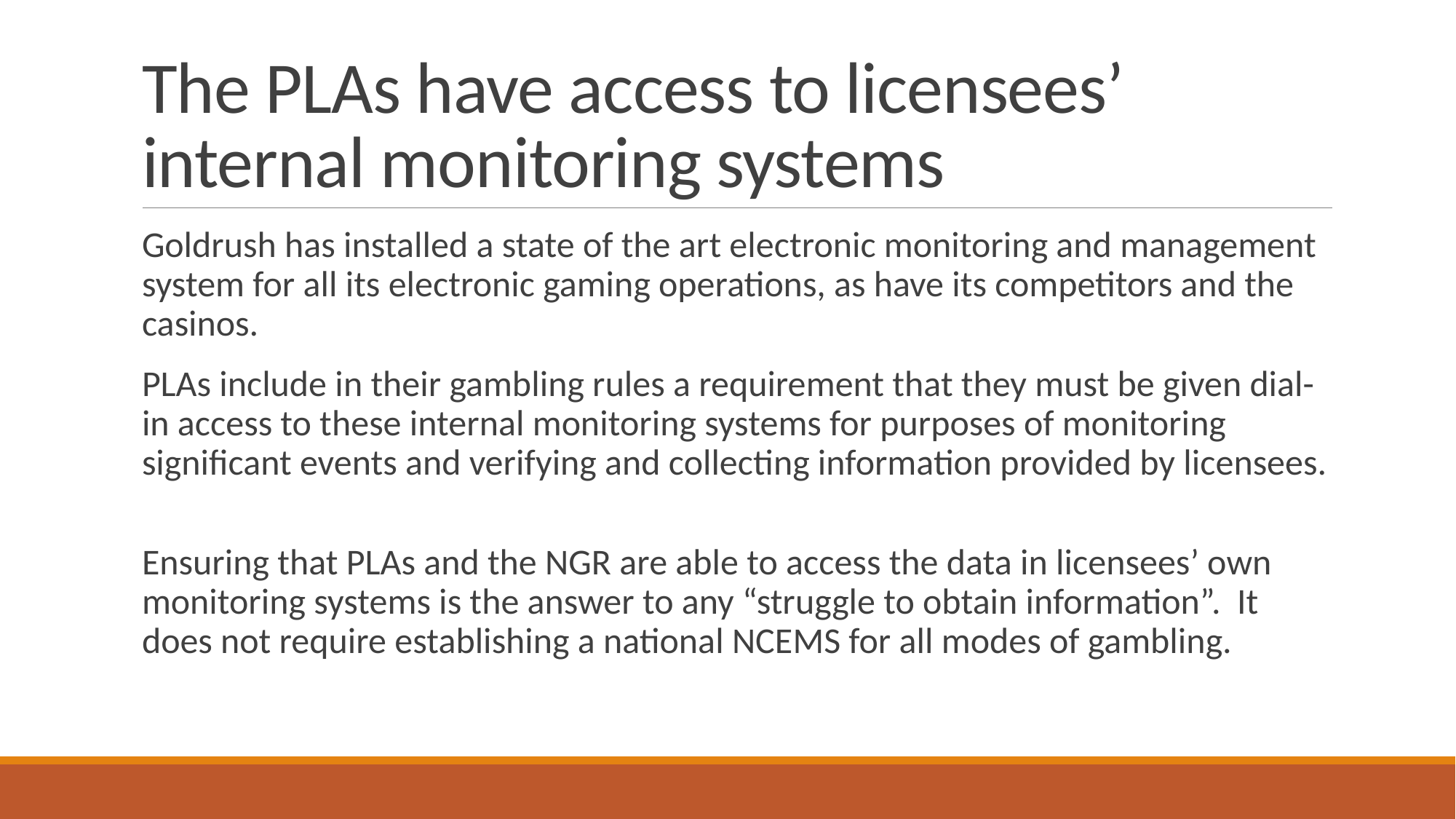

# The PLAs have access to licensees’ internal monitoring systems
Goldrush has installed a state of the art electronic monitoring and management system for all its electronic gaming operations, as have its competitors and the casinos.
PLAs include in their gambling rules a requirement that they must be given dial-in access to these internal monitoring systems for purposes of monitoring significant events and verifying and collecting information provided by licensees.
Ensuring that PLAs and the NGR are able to access the data in licensees’ own monitoring systems is the answer to any “struggle to obtain information”.  It does not require establishing a national NCEMS for all modes of gambling.